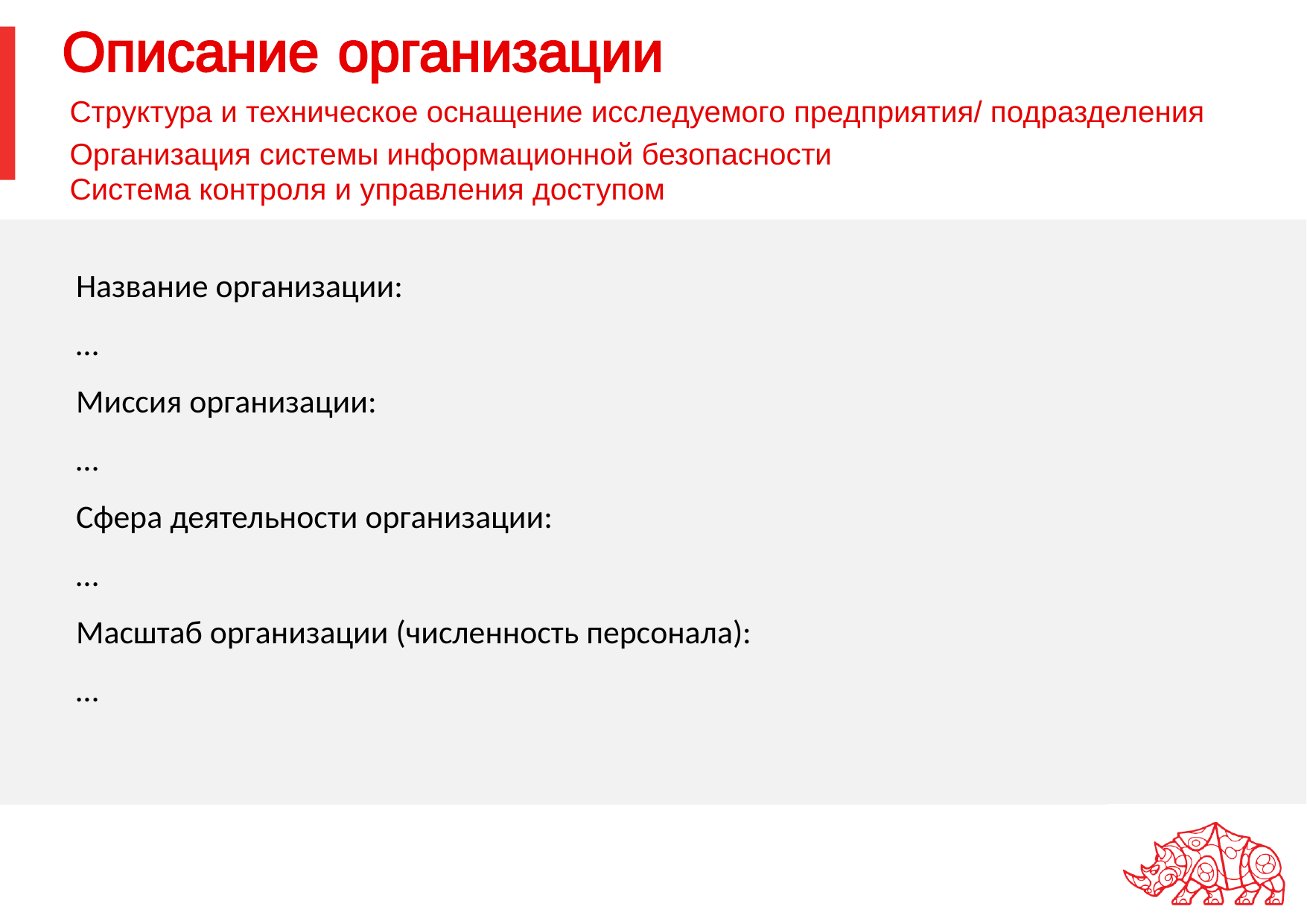

# Описание организации
Структура и техническое оснащение исследуемого предприятия/ подразделения
Организация системы информационной безопасности
Система контроля и управления доступом

Название организации:
…
Миссия организации:
…
Сфера деятельности организации:
…
Масштаб организации (численность персонала):
…